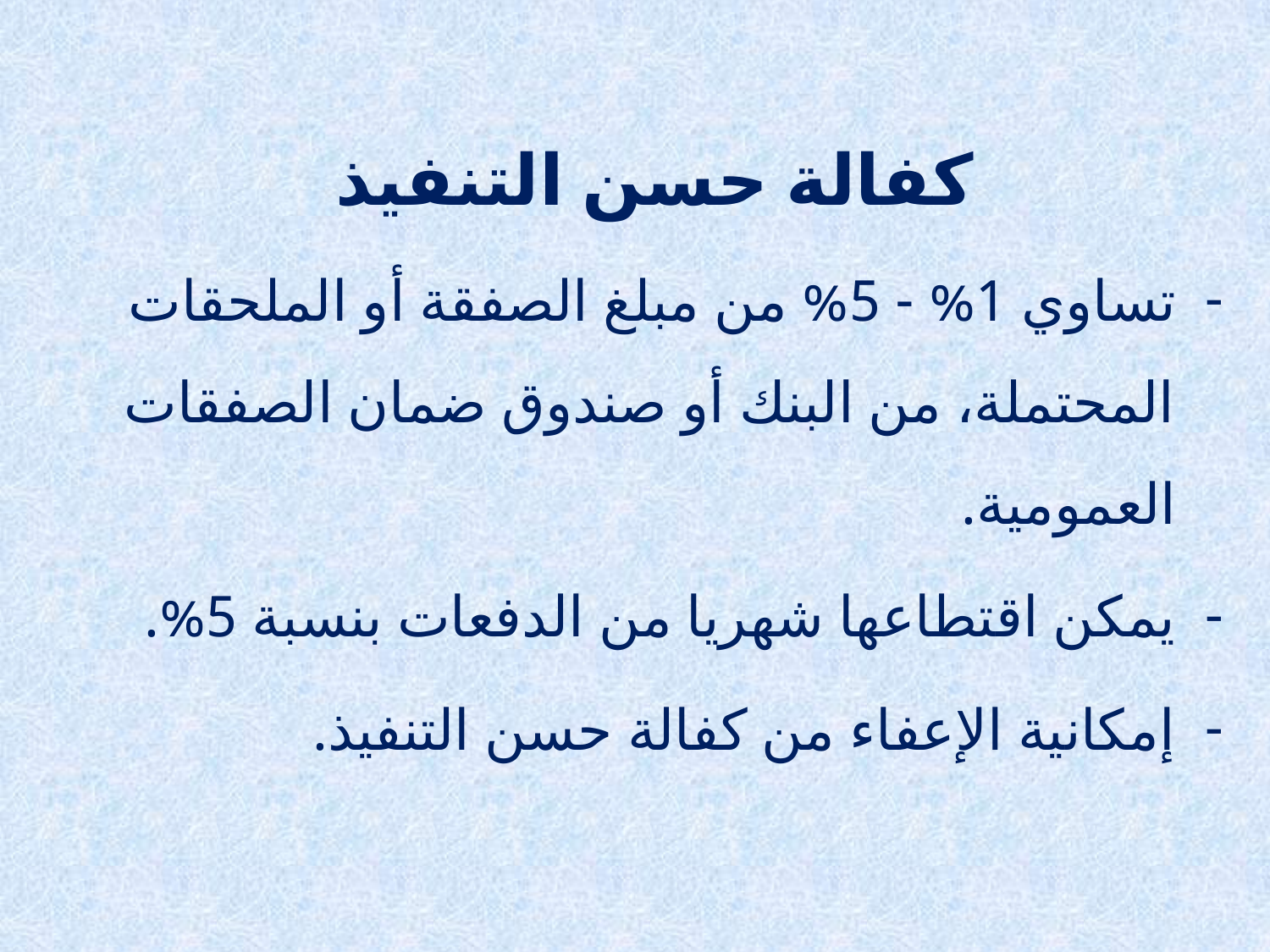

كفالة حسن التنفيذ
تساوي 1% - 5% من مبلغ الصفقة أو الملحقات المحتملة، من البنك أو صندوق ضمان الصفقات العمومية.
يمكن اقتطاعها شهريا من الدفعات بنسبة 5%.
إمكانية الإعفاء من كفالة حسن التنفيذ.